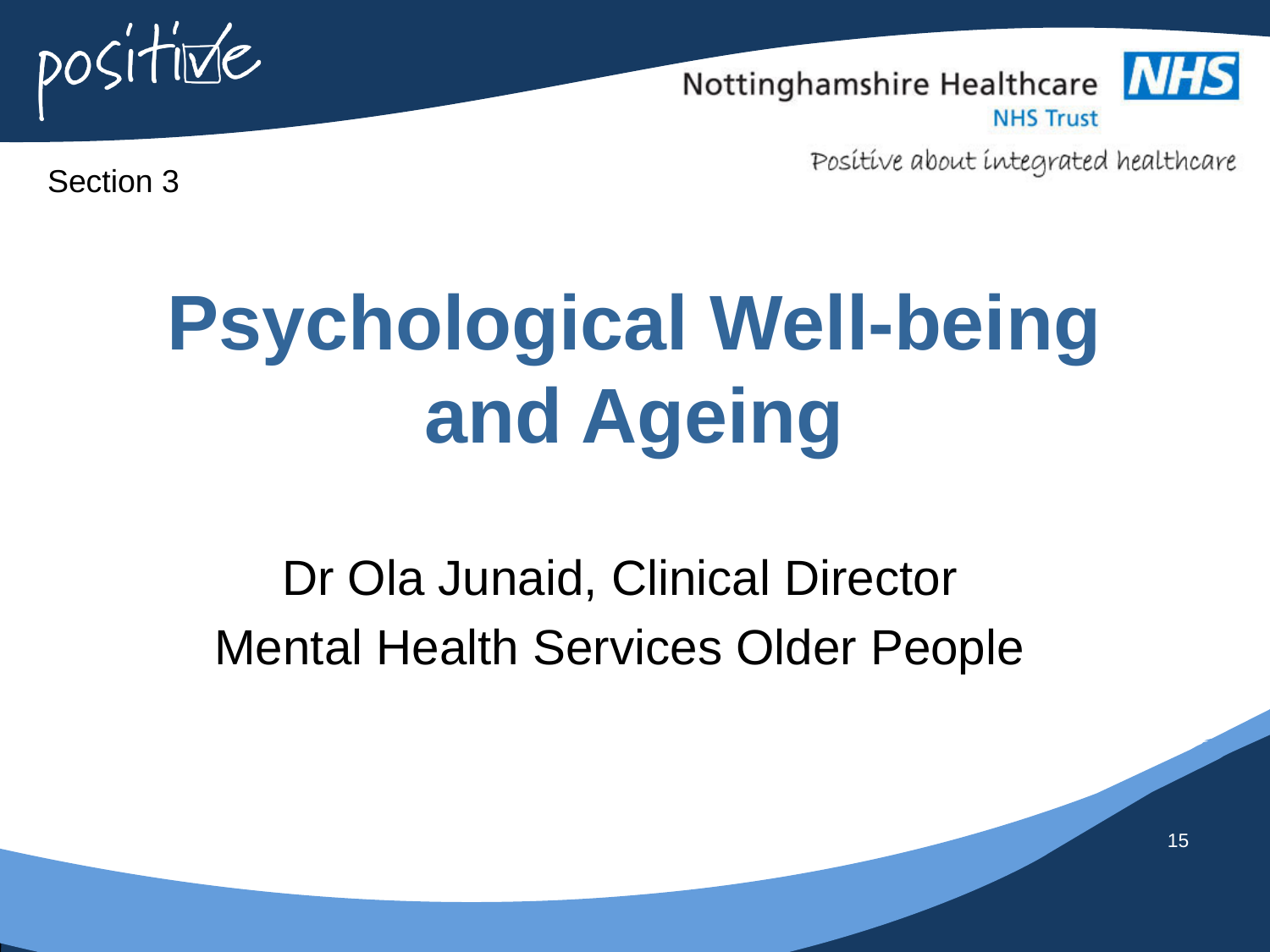

Section 3
# Psychological Well-being and Ageing
Dr Ola Junaid, Clinical Director
Mental Health Services Older People
15